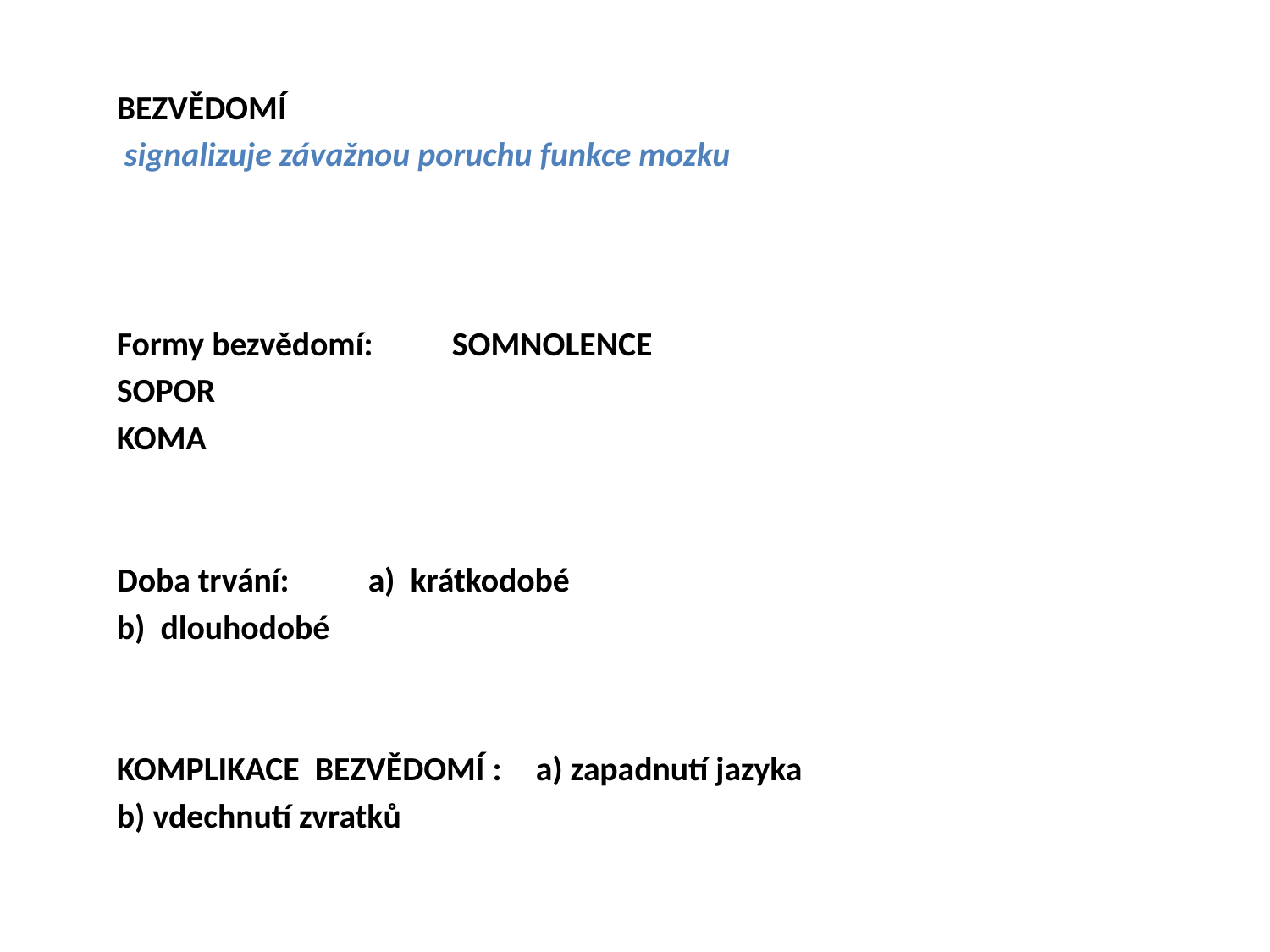

BEZVĚDOMÍ
		 signalizuje závažnou poruchu funkce mozku

	Formy bezvědomí:	SOMNOLENCE
				SOPOR
				KOMA

	Doba trvání:	a)  krátkodobé
			b)  dlouhodobé

	KOMPLIKACE  BEZVĚDOMÍ :	a) zapadnutí jazyka
					b) vdechnutí zvratků